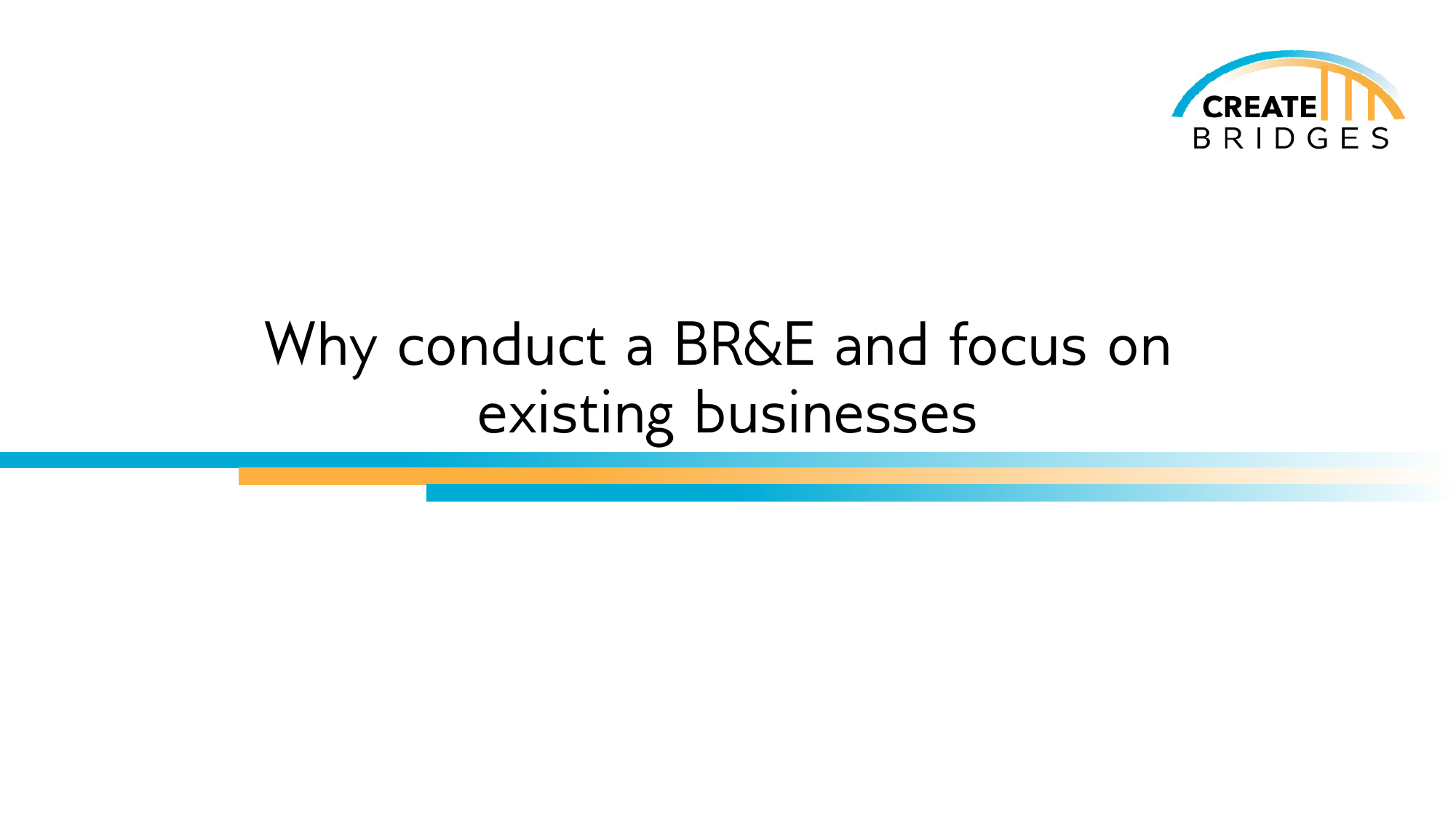

# Why conduct a BR&E and focus on existing businesses